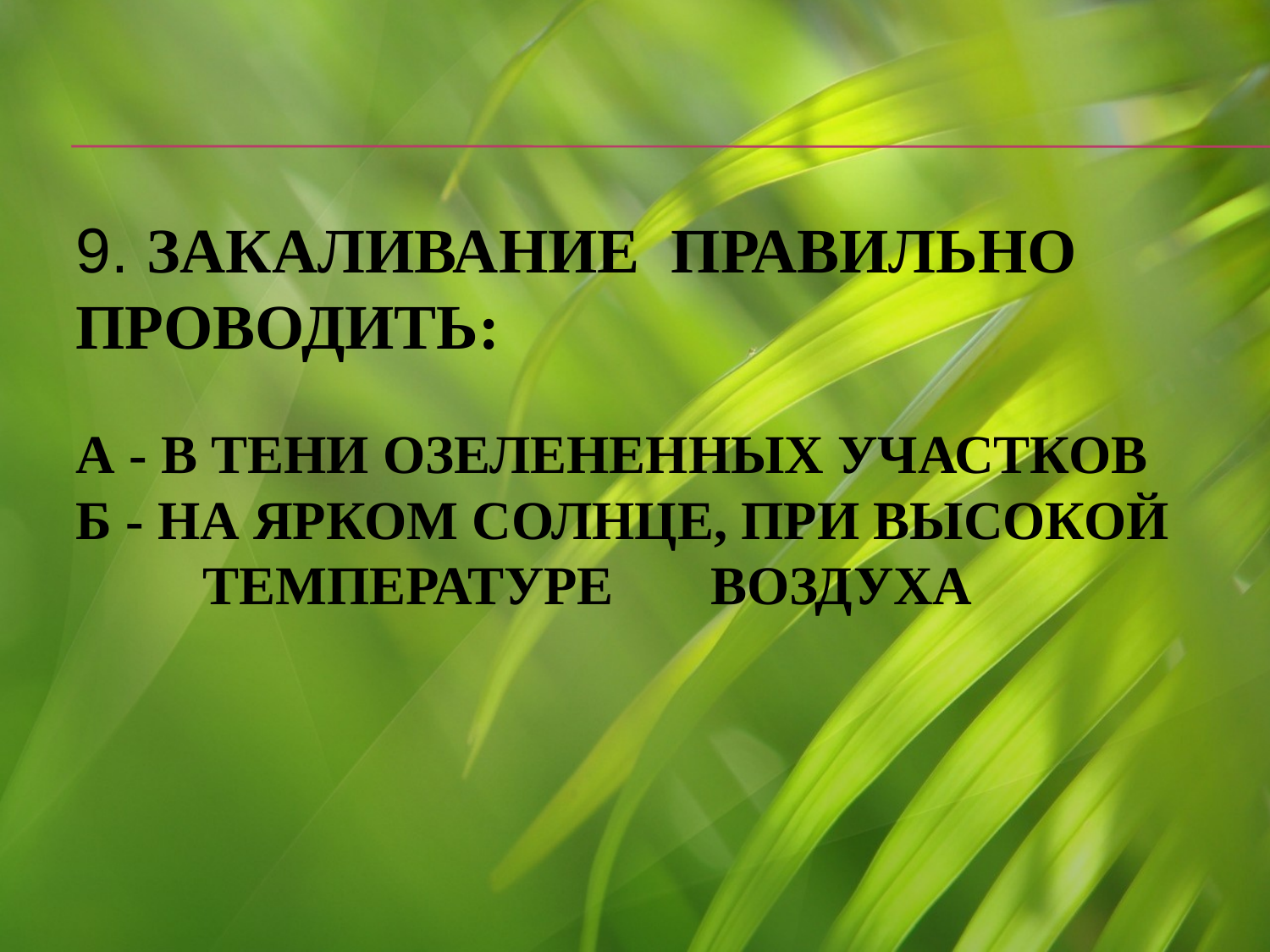

# 9. Закаливание  правильно проводить: А - в тени озелененных 	участков Б - на ярком солнце, при высокой 	температуре 	воздуха